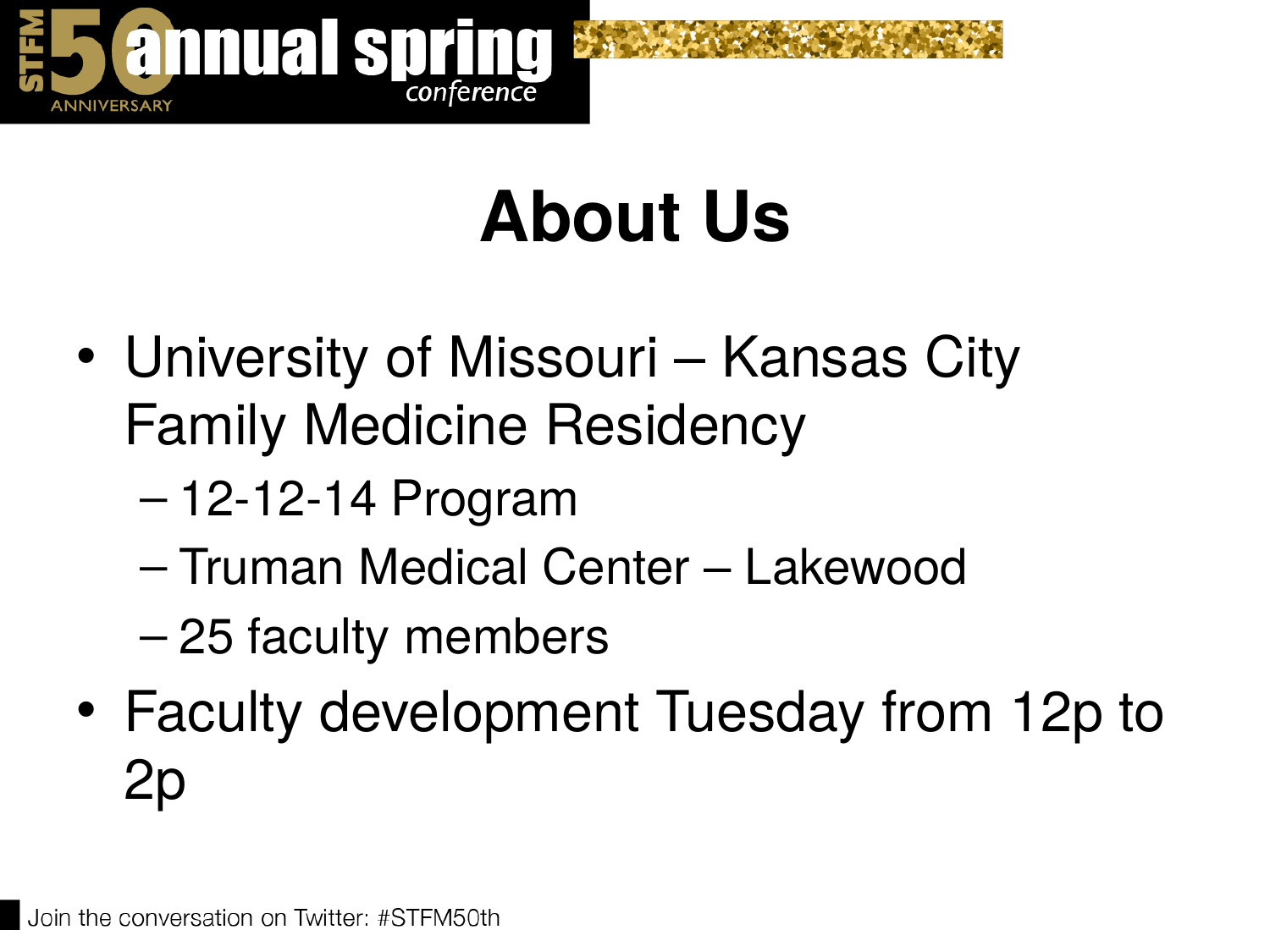

# About Us
University of Missouri – Kansas City Family Medicine Residency
12-12-14 Program
Truman Medical Center – Lakewood
25 faculty members
Faculty development Tuesday from 12p to 2p